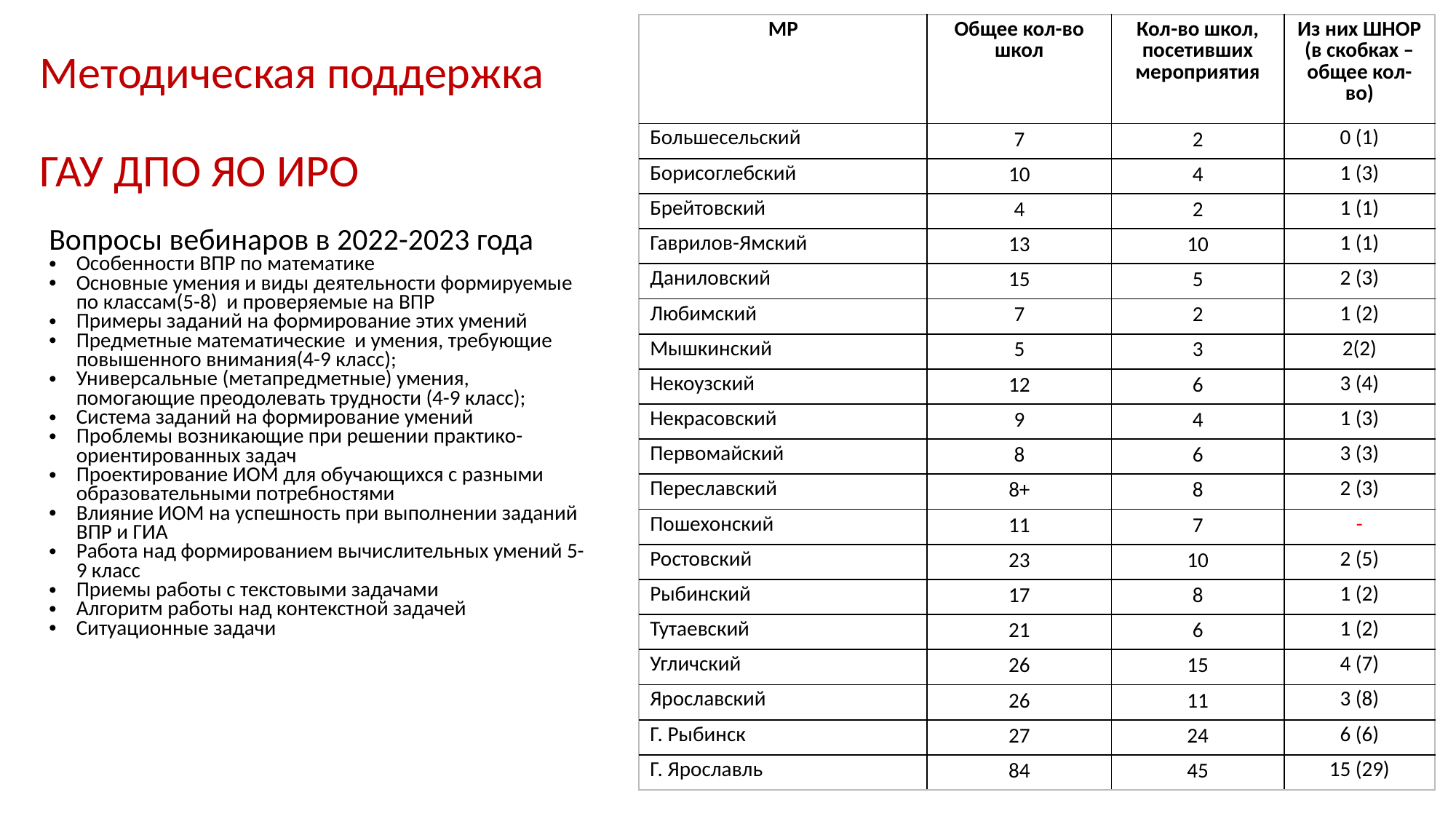

| МР | Общее кол-во школ | Кол-во школ, посетивших мероприятия | Из них ШНОР (в скобках – общее кол-во) |
| --- | --- | --- | --- |
| Большесельский | 7 | 2 | 0 (1) |
| Борисоглебский | 10 | 4 | 1 (3) |
| Брейтовский | 4 | 2 | 1 (1) |
| Гаврилов-Ямский | 13 | 10 | 1 (1) |
| Даниловский | 15 | 5 | 2 (3) |
| Любимский | 7 | 2 | 1 (2) |
| Мышкинский | 5 | 3 | 2(2) |
| Некоузский | 12 | 6 | 3 (4) |
| Некрасовский | 9 | 4 | 1 (3) |
| Первомайский | 8 | 6 | 3 (3) |
| Переславский | 8+ | 8 | 2 (3) |
| Пошехонский | 11 | 7 | - |
| Ростовский | 23 | 10 | 2 (5) |
| Рыбинский | 17 | 8 | 1 (2) |
| Тутаевский | 21 | 6 | 1 (2) |
| Угличский | 26 | 15 | 4 (7) |
| Ярославский | 26 | 11 | 3 (8) |
| Г. Рыбинск | 27 | 24 | 6 (6) |
| Г. Ярославль | 84 | 45 | 15 (29) |
# Методическая поддержка ГАУ ДПО ЯО ИРО
Вопросы вебинаров в 2022-2023 года
Особенности ВПР по математике
Основные умения и виды деятельности формируемые по классам(5-8)  и проверяемые на ВПР
Примеры заданий на формирование этих умений
Предметные математические  и умения, требующие повышенного внимания(4-9 класс);
Универсальные (метапредметные) умения, помогающие преодолевать трудности (4-9 класс);
Система заданий на формирование умений
Проблемы возникающие при решении практико-ориентированных задач
Проектирование ИОМ для обучающихся с разными образовательными потребностями
Влияние ИОМ на успешность при выполнении заданий ВПР и ГИА
Работа над формированием вычислительных умений 5-9 класс
Приемы работы с текстовыми задачами
Алгоритм работы над контекстной задачей
Ситуационные задачи